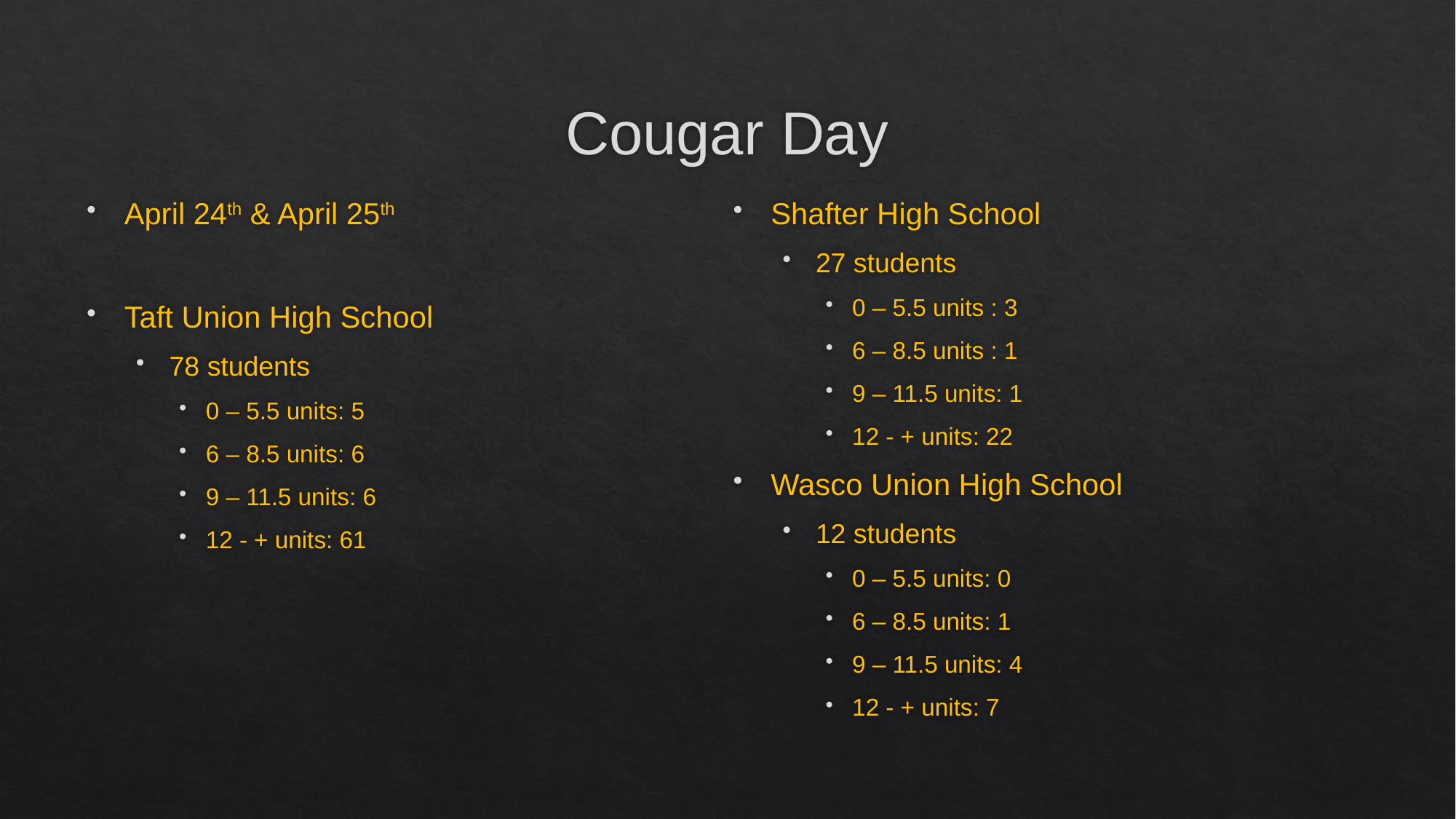

# Cougar Day
April 24th & April 25th

Taft Union High School
78 students
0 – 5.5 units: 5
6 – 8.5 units: 6
9 – 11.5 units: 6
12 - + units: 61

Shafter High School
27 students
0 – 5.5 units : 3
6 – 8.5 units : 1
9 – 11.5 units: 1
12 - + units: 22
Wasco Union High School
12 students
0 – 5.5 units: 0
6 – 8.5 units: 1
9 – 11.5 units: 4
12 - + units: 7